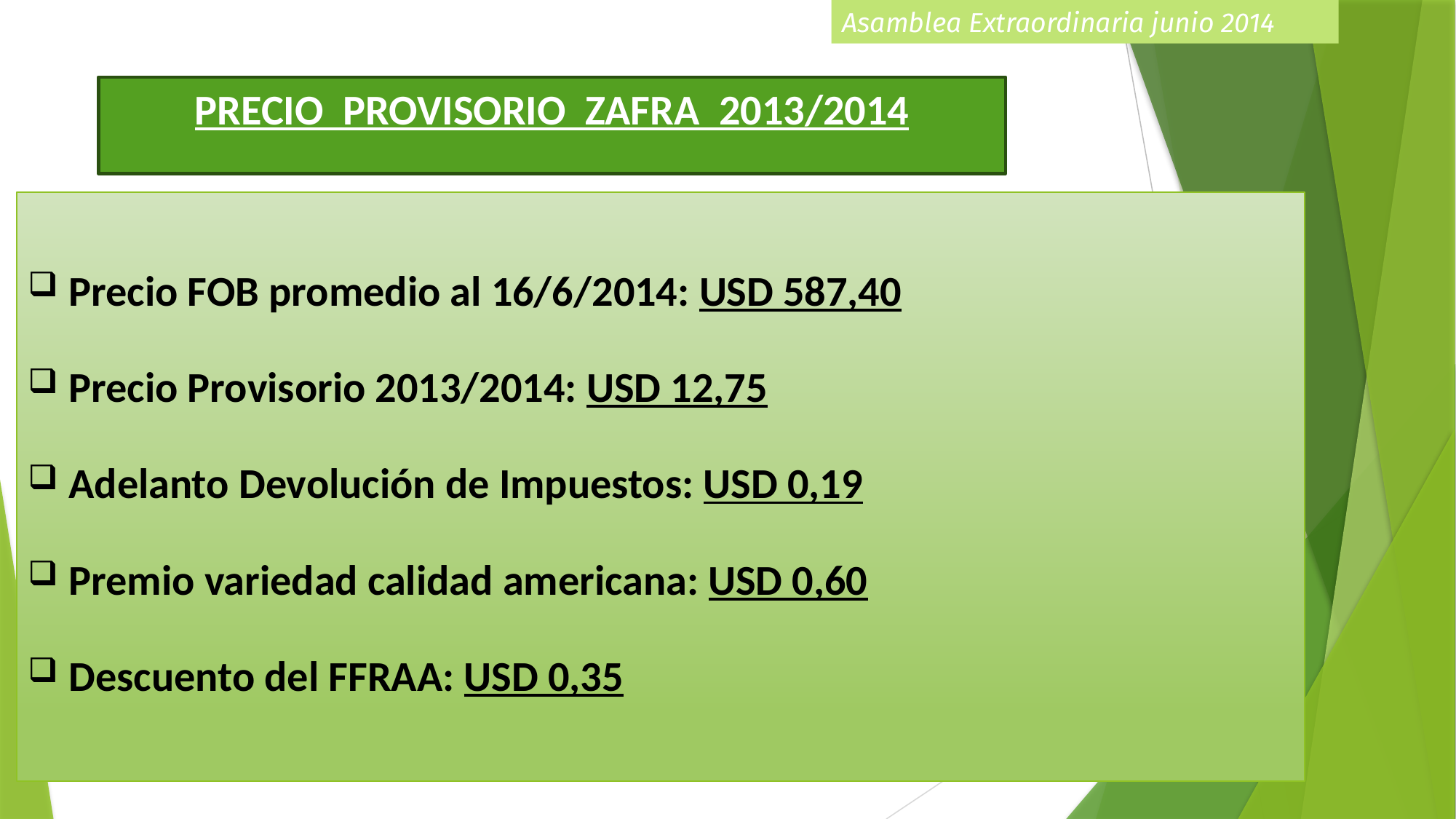

Asamblea Extraordinaria junio 2014
PRECIO  PROVISORIO  ZAFRA  2013/2014

Precio FOB promedio al 16/6/2014: USD 587,40
Precio Provisorio 2013/2014: USD 12,75
Adelanto Devolución de Impuestos: USD 0,19
Premio variedad calidad americana: USD 0,60
Descuento del FFRAA: USD 0,35